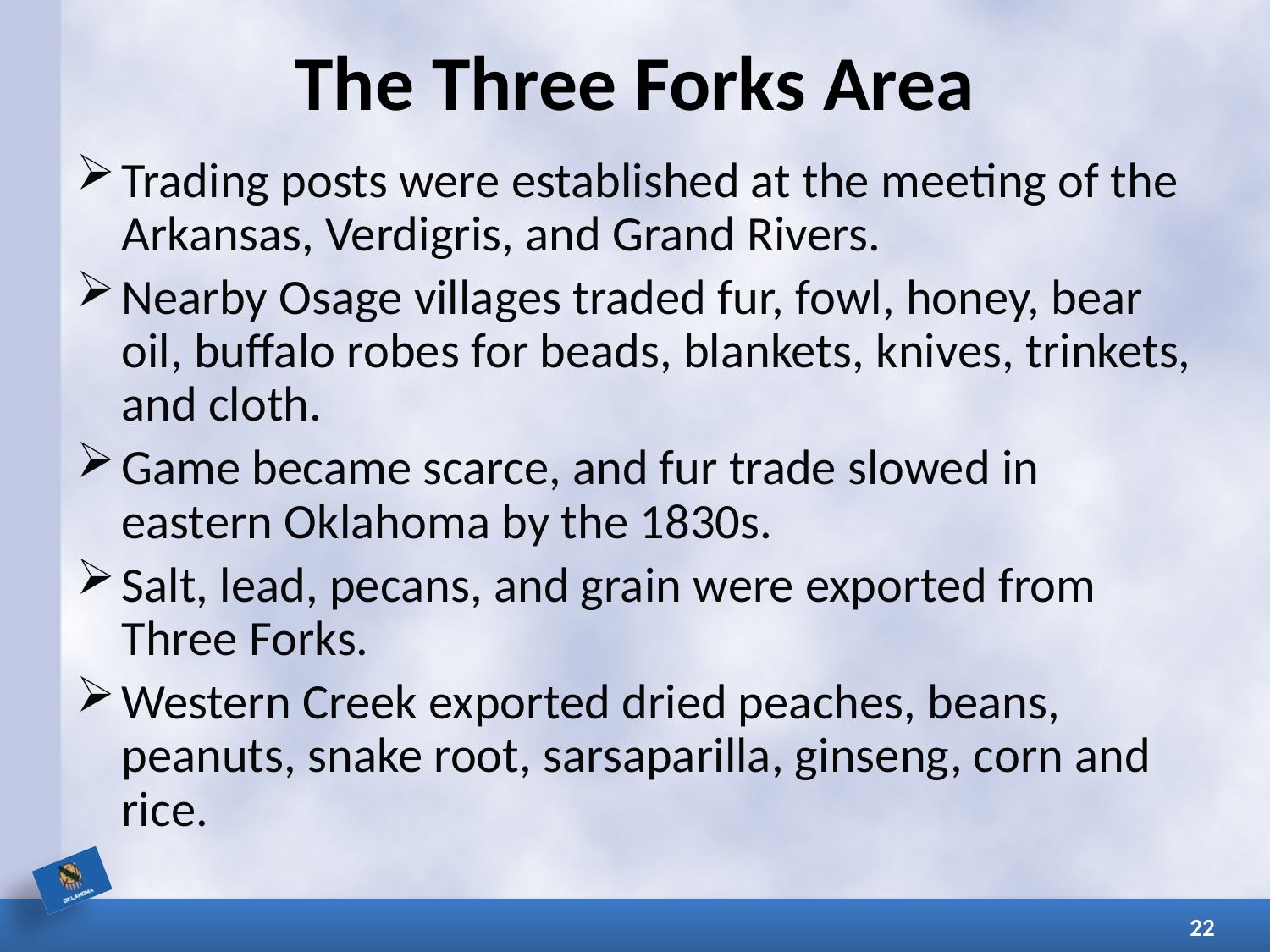

# The Three Forks Area
Trading posts were established at the meeting of the Arkansas, Verdigris, and Grand Rivers.
Nearby Osage villages traded fur, fowl, honey, bear oil, buffalo robes for beads, blankets, knives, trinkets, and cloth.
Game became scarce, and fur trade slowed in eastern Oklahoma by the 1830s.
Salt, lead, pecans, and grain were exported from Three Forks.
Western Creek exported dried peaches, beans, peanuts, snake root, sarsaparilla, ginseng, corn and rice.

22